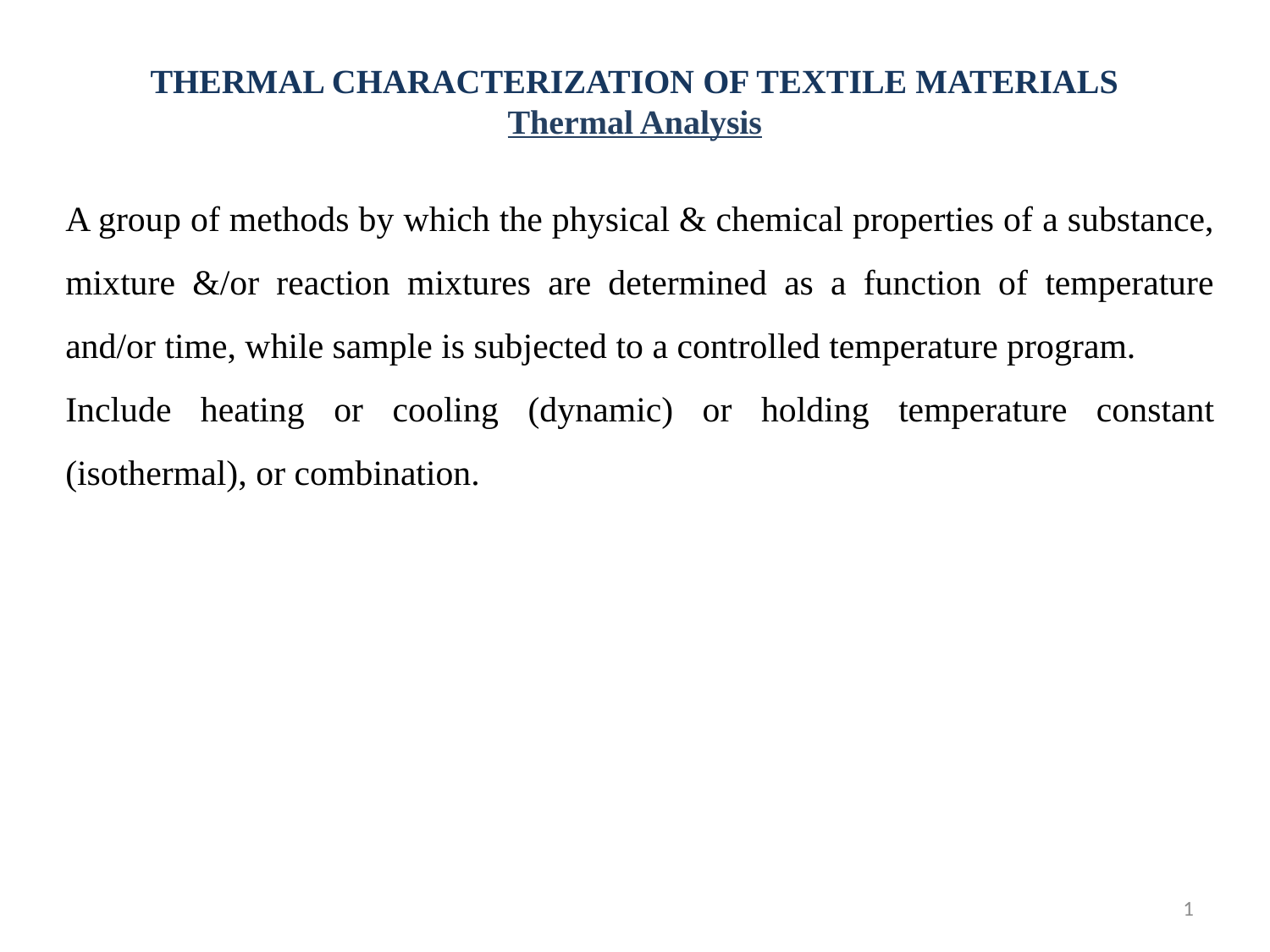

# THERMAL CHARACTERIZATION OF TEXTILE MATERIALS Thermal Analysis
A group of methods by which the physical & chemical properties of a substance, mixture &/or reaction mixtures are determined as a function of temperature and/or time, while sample is subjected to a controlled temperature program.
Include heating or cooling (dynamic) or holding temperature constant (isothermal), or combination.
1